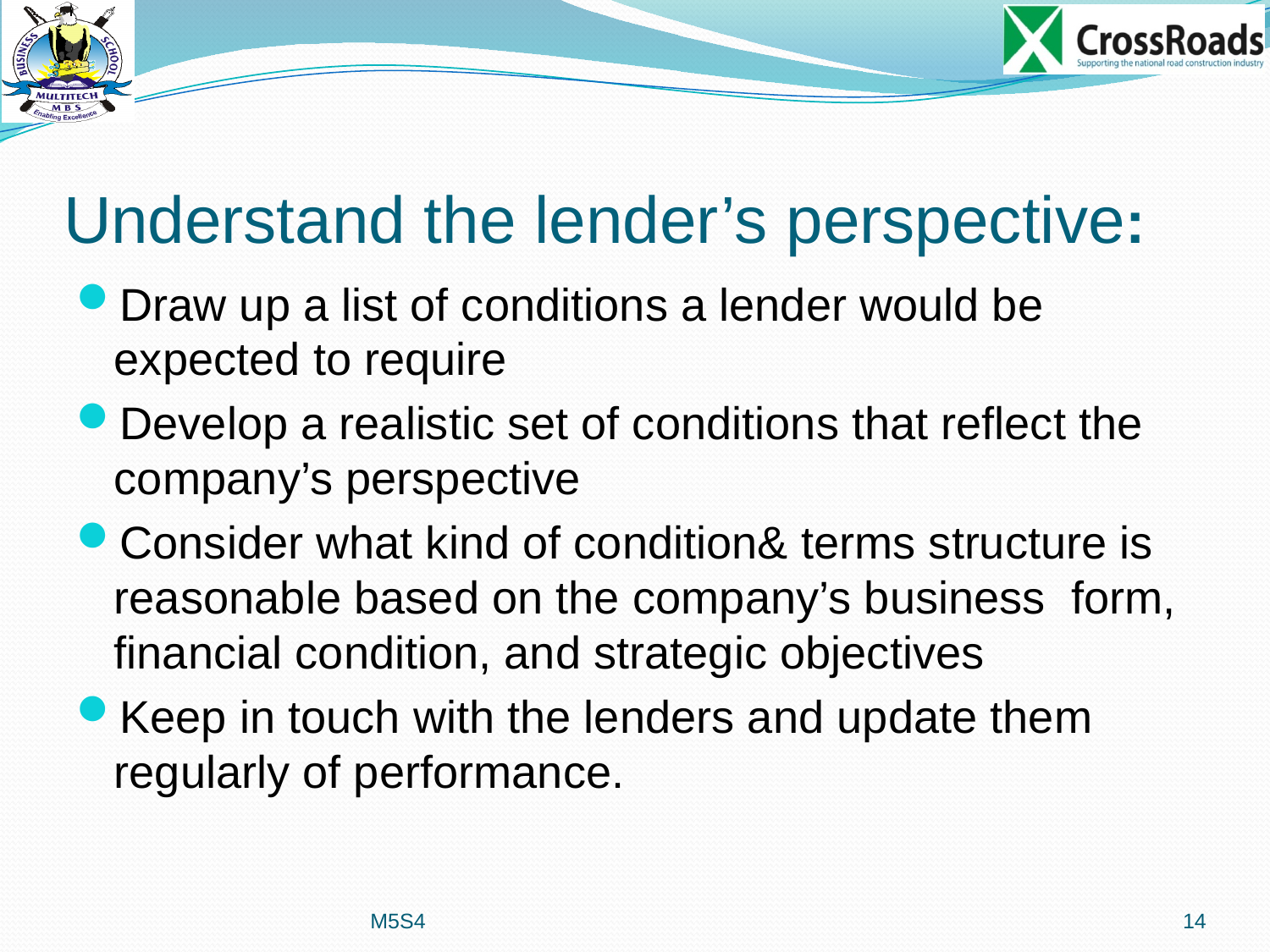

# Understand the lender’s perspective:
Draw up a list of conditions a lender would be expected to require
Develop a realistic set of conditions that reflect the company’s perspective
Consider what kind of condition& terms structure is reasonable based on the company’s business  form, financial condition, and strategic objectives
Keep in touch with the lenders and update them regularly of performance.

M5S4
14